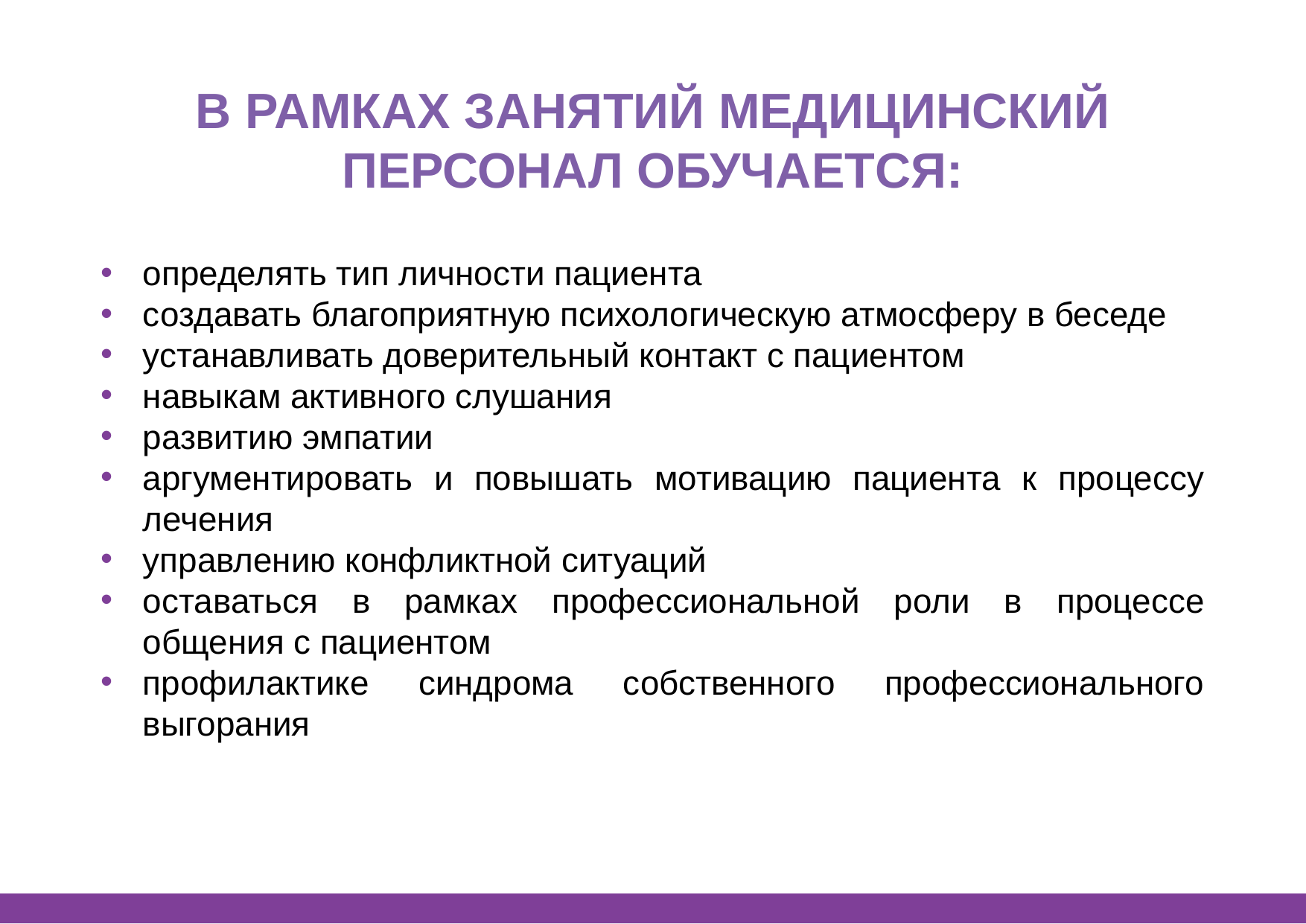

# В РАМКАХ ЗАНЯТИЙ МЕДИЦИНСКИЙ ПЕРСОНАЛ ОБУЧАЕТСЯ:
определять тип личности пациента
создавать благоприятную психологическую атмосферу в беседе
устанавливать доверительный контакт с пациентом
навыкам активного слушания
развитию эмпатии
аргументировать и повышать мотивацию пациента к процессу лечения
управлению конфликтной ситуаций
оставаться в рамках профессиональной роли в процессе общения с пациентом
профилактике синдрома собственного профессионального выгорания